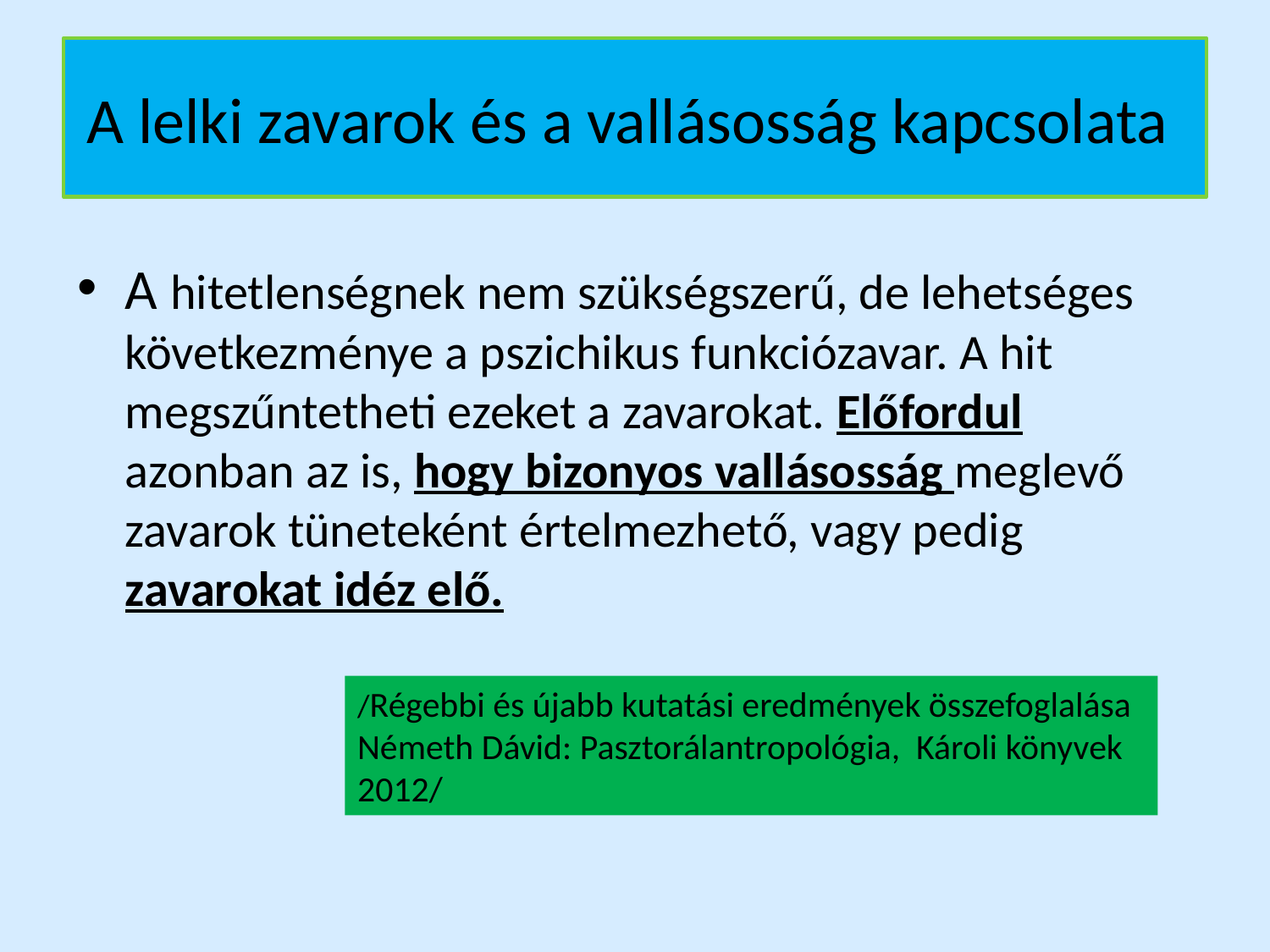

# A lelki zavarok és a vallásosság kapcsolata
A hitetlenségnek nem szükségszerű, de lehetséges következménye a pszichikus funkciózavar. A hit megszűntetheti ezeket a zavarokat. Előfordul azonban az is, hogy bizonyos vallásosság meglevő zavarok tüneteként értelmezhető, vagy pedig zavarokat idéz elő.
/Régebbi és újabb kutatási eredmények összefoglalása
Németh Dávid: Pasztorálantropológia,  Károli könyvek 2012/